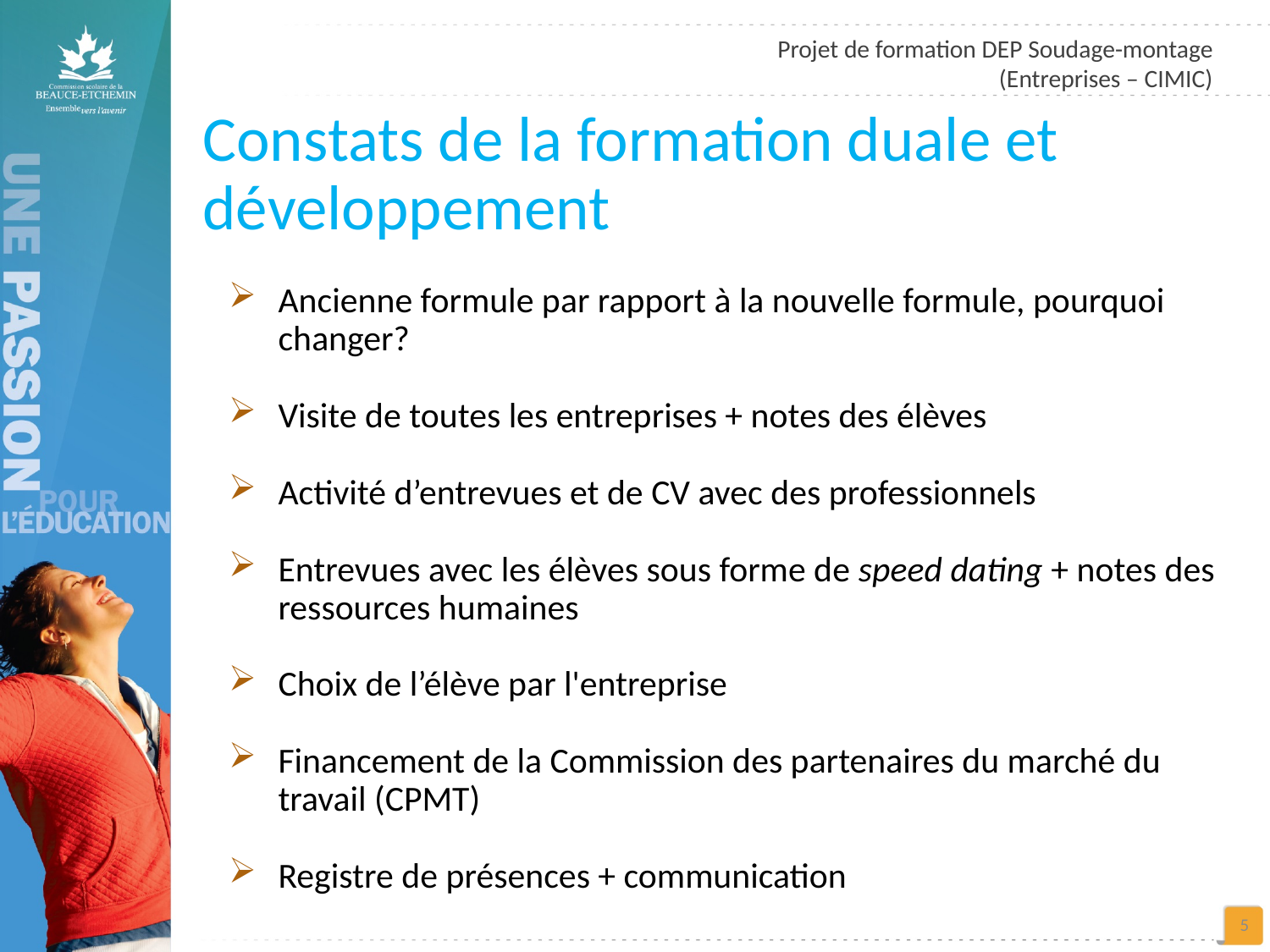

Projet de formation DEP Soudage-montage
(Entreprises – CIMIC)

Constats de la formation duale et développement
Ancienne formule par rapport à la nouvelle formule, pourquoi changer?
Visite de toutes les entreprises + notes des élèves
Activité d’entrevues et de CV avec des professionnels
Entrevues avec les élèves sous forme de speed dating + notes des ressources humaines
Choix de l’élève par l'entreprise
Financement de la Commission des partenaires du marché du travail (CPMT)
Registre de présences + communication